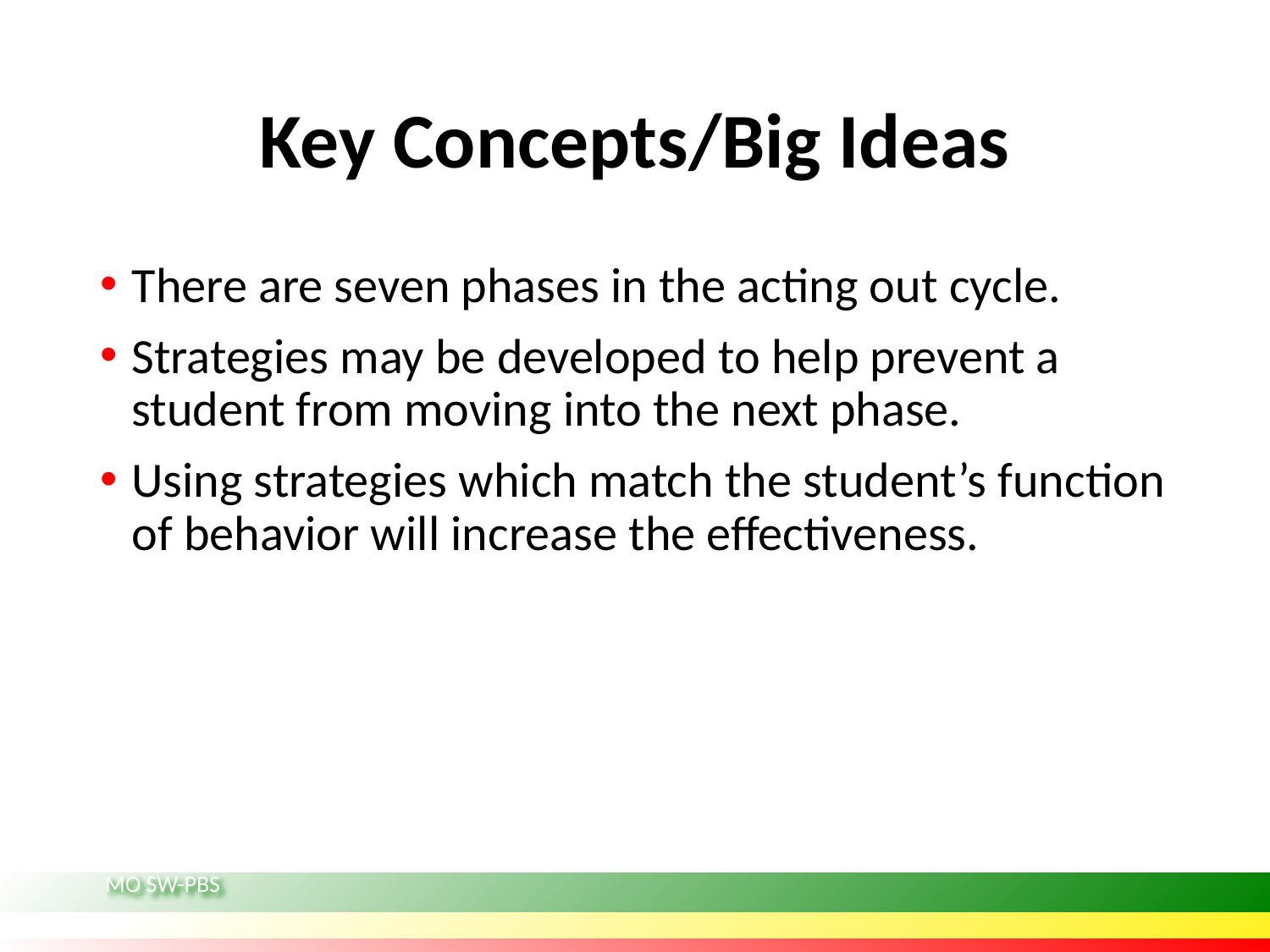

# Key Concepts/Big Ideas
There are seven phases in the acting out cycle.
Strategies may be developed to help prevent a student from moving into the next phase.
Using strategies which match the student’s function of behavior will increase the effectiveness.